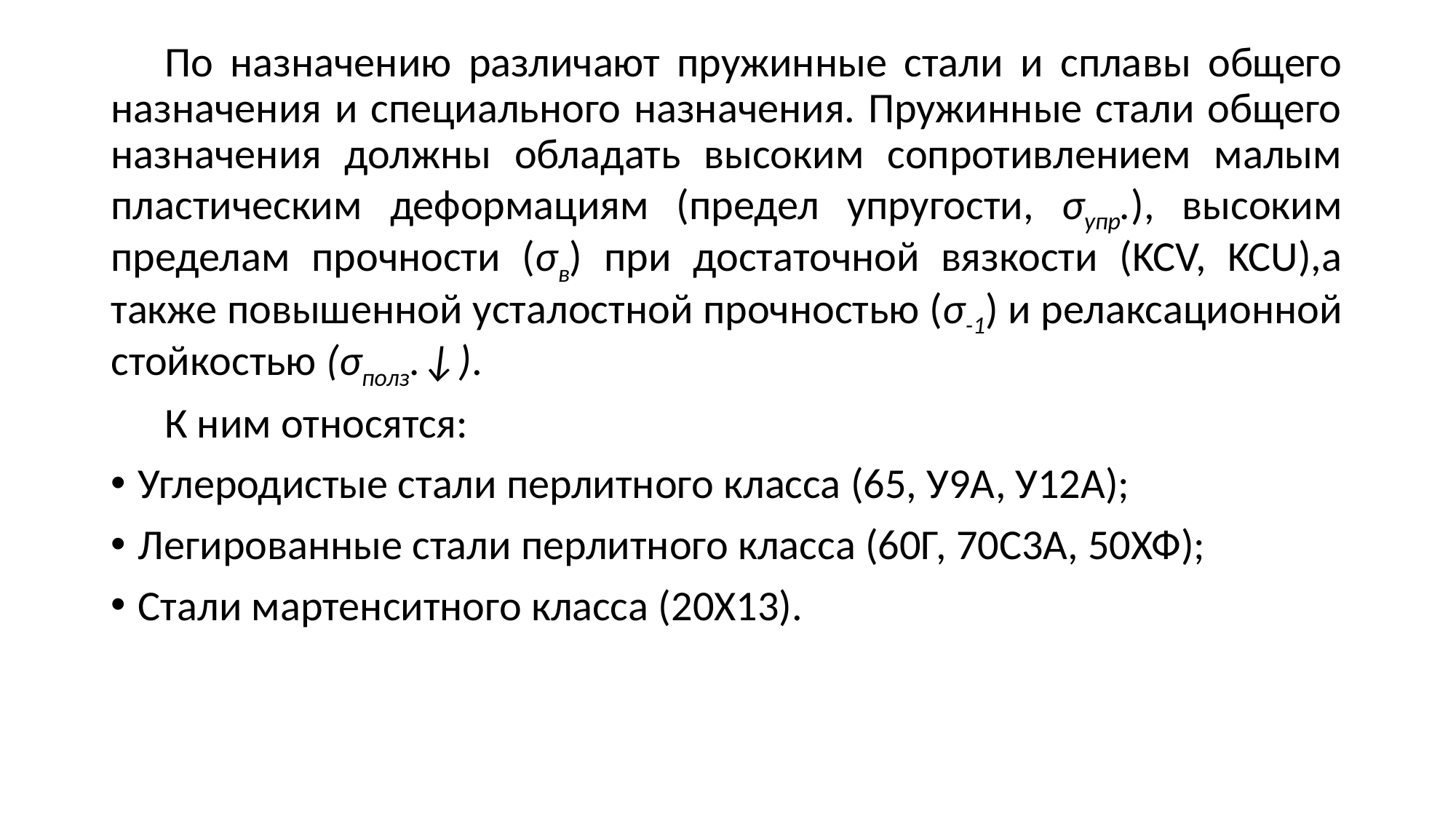

По назначению различают пружинные стали и сплавы общего назначения и специального назначения. Пружинные стали общего назначения должны обладать высоким сопротивлением малым пластическим деформациям (предел упругости, σупр.), высоким пределам прочности (σв) при достаточной вязкости (KCV, KCU),а также повышенной усталостной прочностью (σ-1) и релаксационной стойкостью (σполз.↓).
К ним относятся:
Углеродистые стали перлитного класса (65, У9А, У12А);
Легированные стали перлитного класса (60Г, 70С3А, 50ХФ);
Стали мартенситного класса (20Х13).